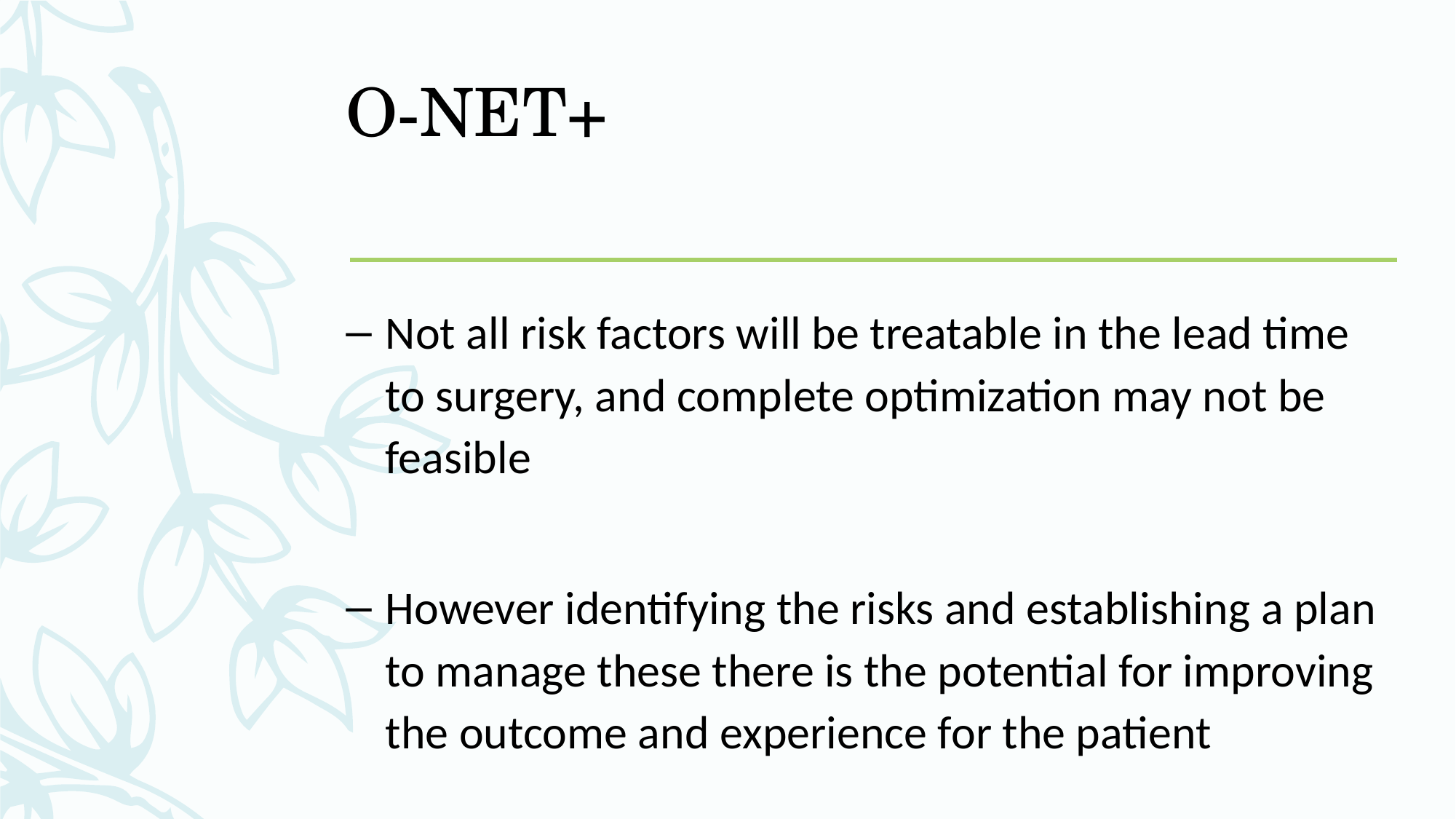

# O-NET+
Not all risk factors will be treatable in the lead time to surgery, and complete optimization may not be feasible

However identifying the risks and establishing a plan to manage these there is the potential for improving the outcome and experience for the patient